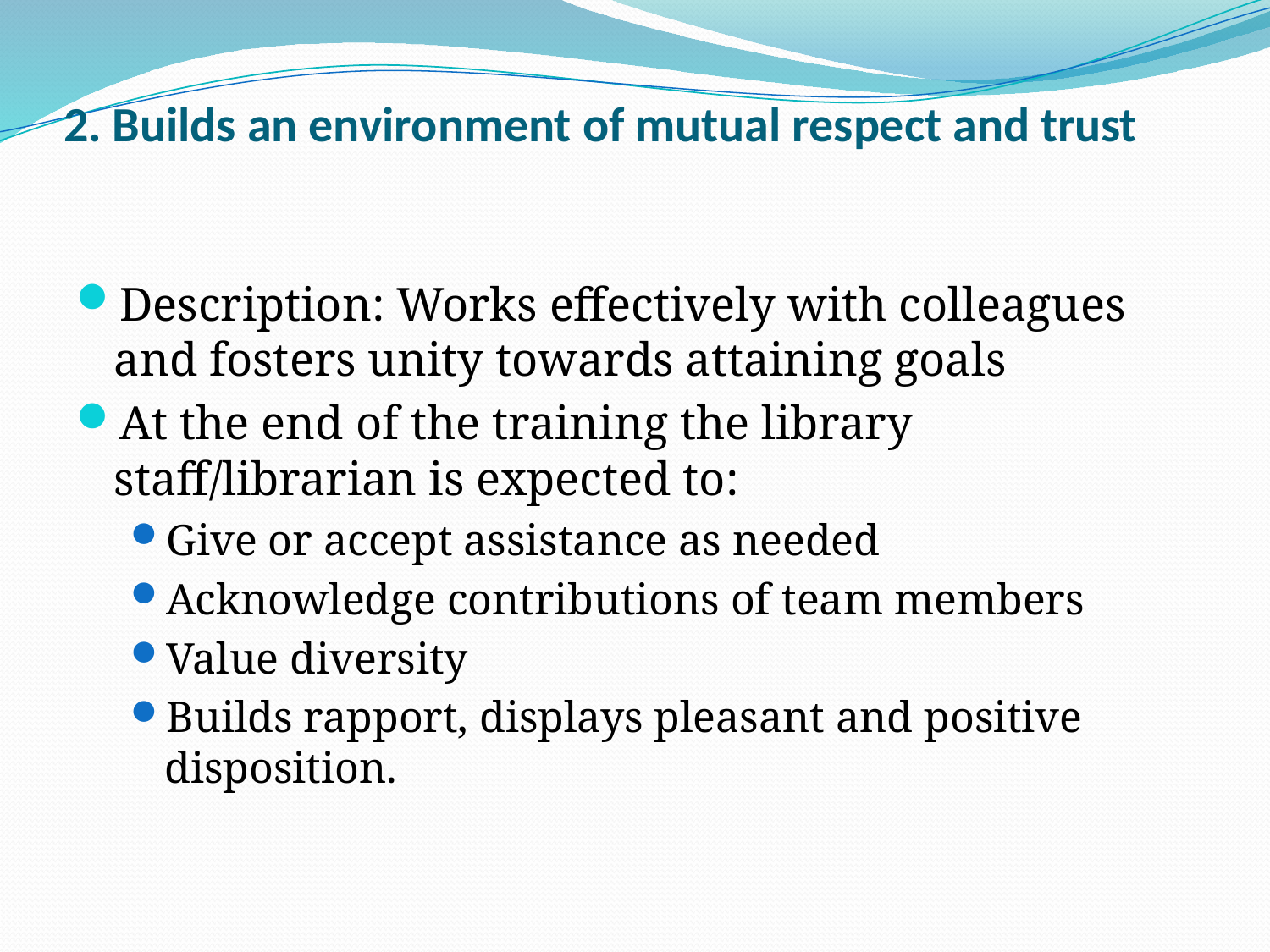

# 2. Builds an environment of mutual respect and trust
Description: Works effectively with colleagues and fosters unity towards attaining goals
At the end of the training the library staff/librarian is expected to:
Give or accept assistance as needed
Acknowledge contributions of team members
Value diversity
Builds rapport, displays pleasant and positive disposition.